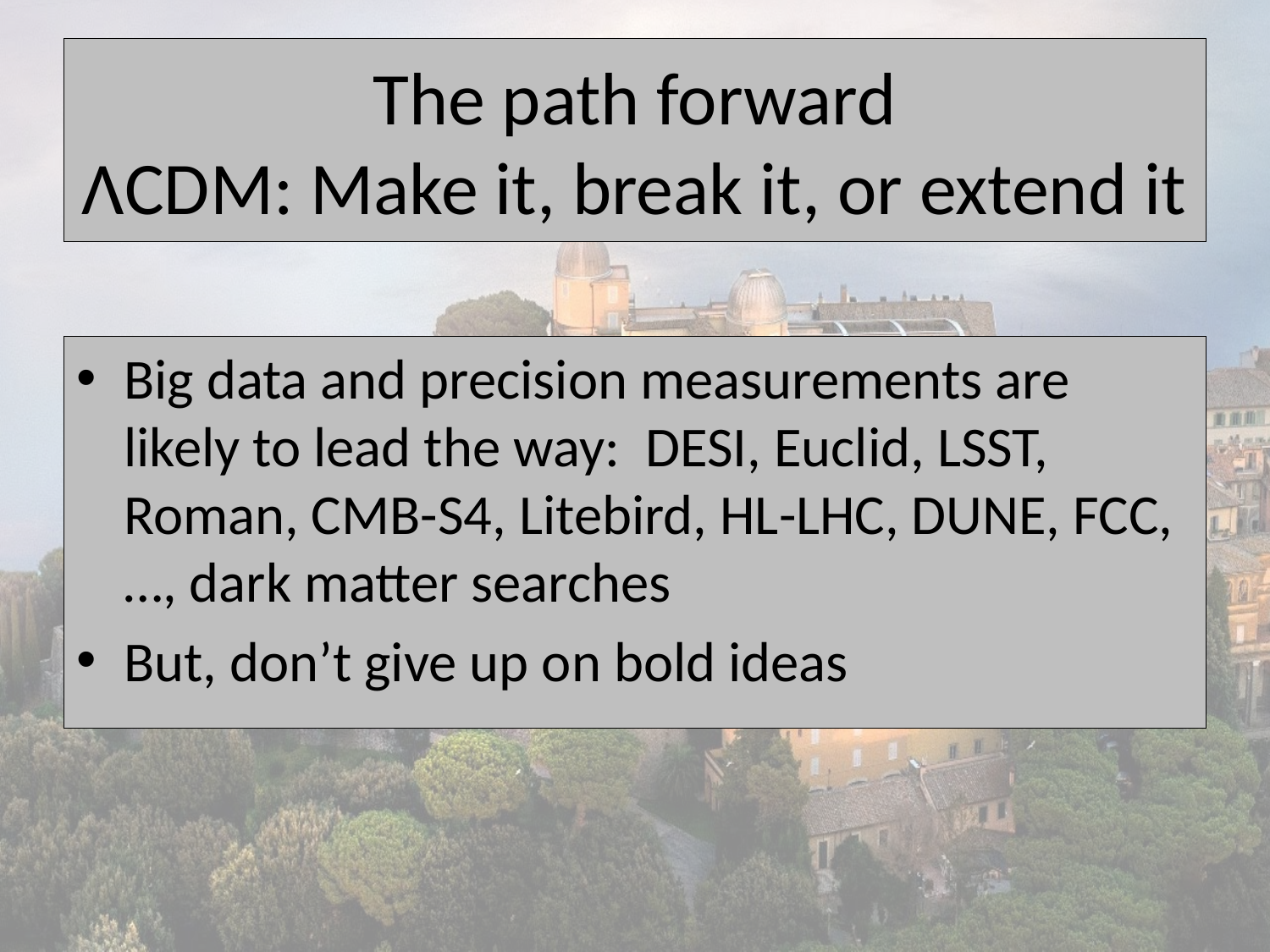

# The path forward ΛCDM: Make it, break it, or extend it
Big data and precision measurements are likely to lead the way:  DESI, Euclid, LSST, Roman, CMB-S4, Litebird, HL-LHC, DUNE, FCC, …, dark matter searches
But, don’t give up on bold ideas